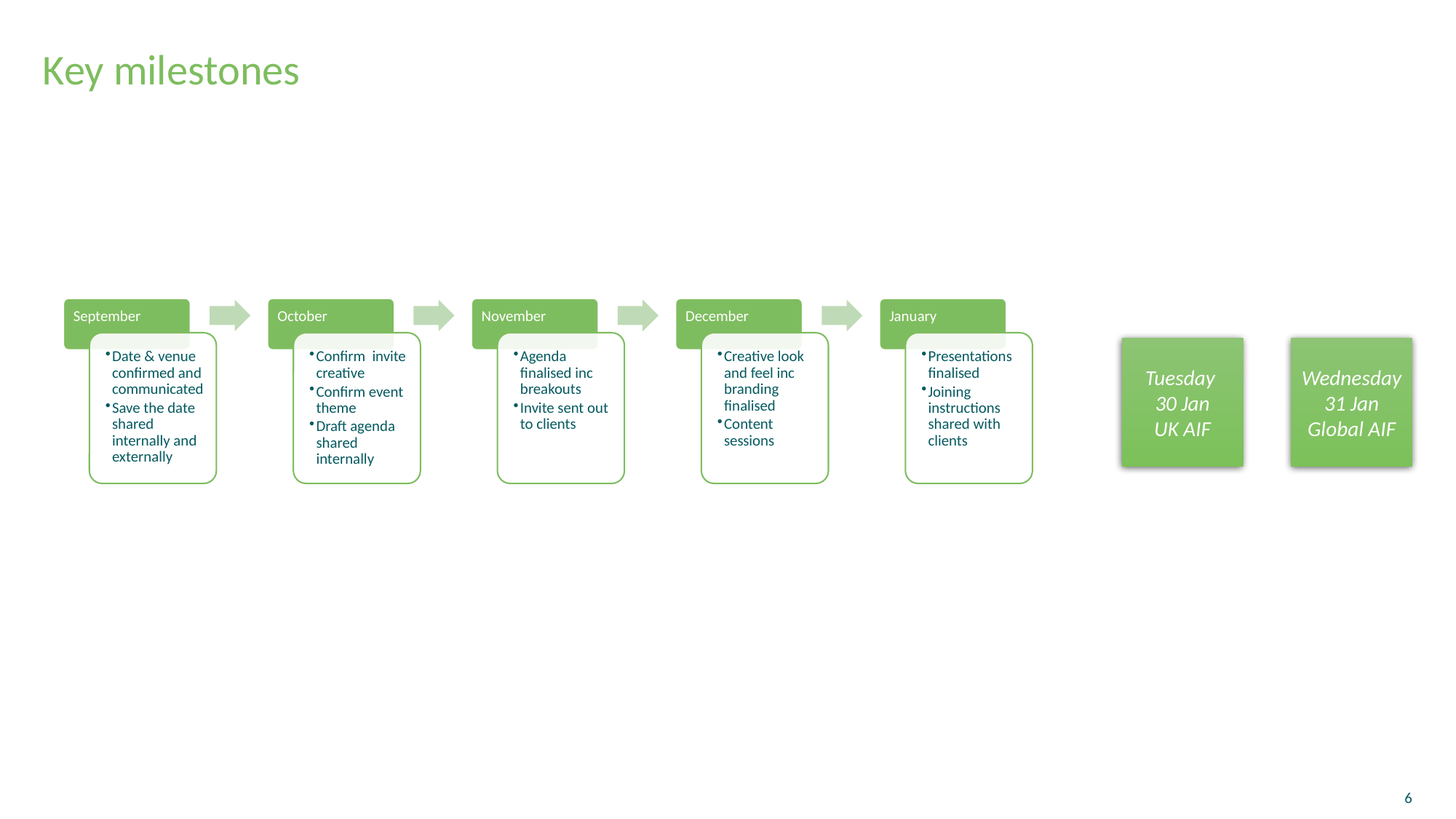

# Key milestones
September
Date & venue confirmed and communicated
Save the date shared internally and externally

October
Confirm  invite creative
Confirm event theme
Draft agenda shared internally

November
Agenda finalised inc breakouts
Invite sent out to clients

December
Creative look and feel inc branding finalised
Content sessions

January
Presentations finalised
Joining instructions shared with clients
Tuesday
30 Jan
UK AIF
Wednesday 31 Jan
Global AIF
6